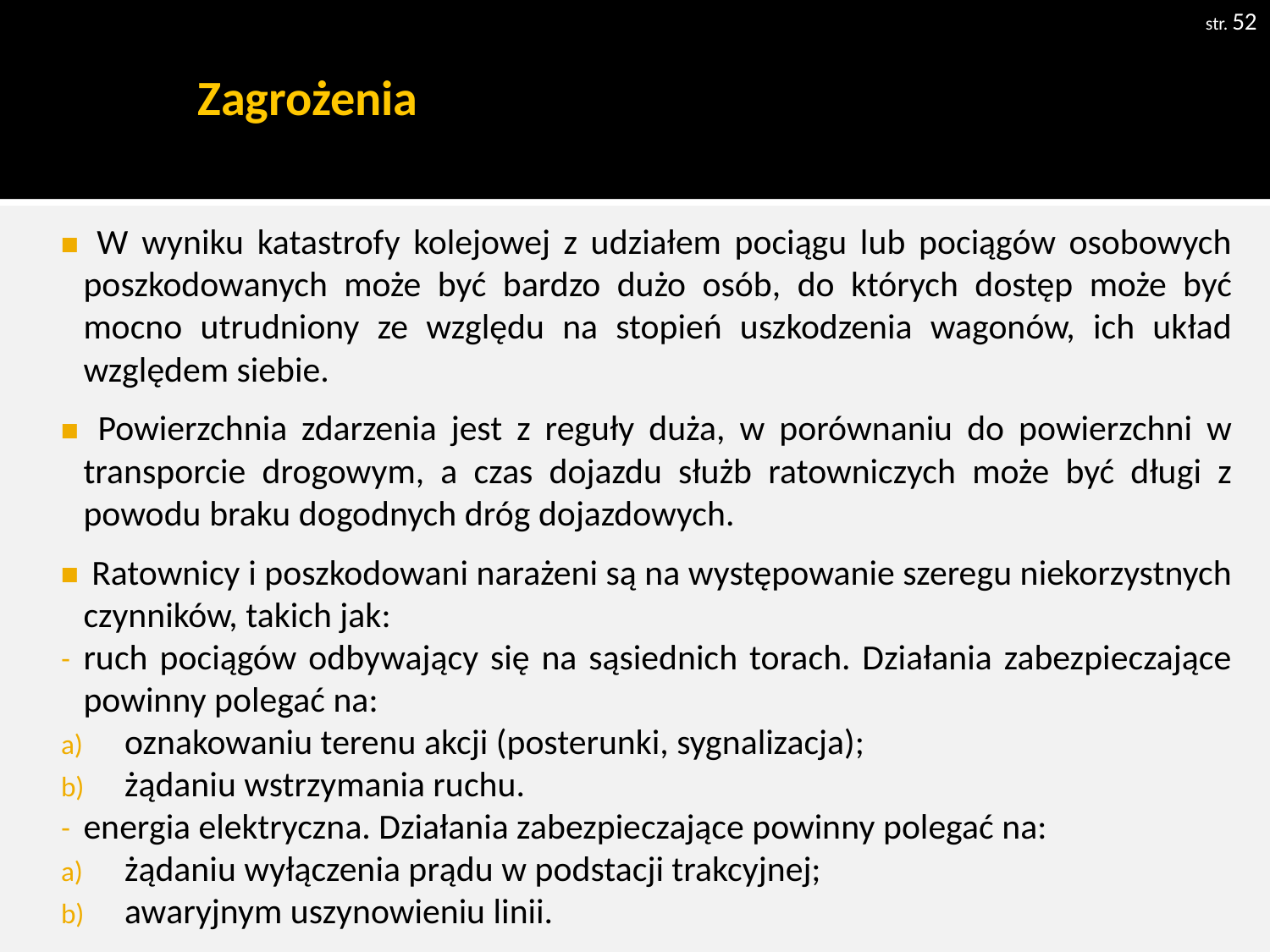

str. 52
# Zagrożenia

 W wyniku katastrofy kolejowej z udziałem pociągu lub pociągów osobowych poszkodowanych może być bardzo dużo osób, do których dostęp może być mocno utrudniony ze względu na stopień uszkodzenia wagonów, ich układ względem siebie.

 Powierzchnia zdarzenia jest z reguły duża, w porównaniu do powierzchni w transporcie drogowym, a czas dojazdu służb ratowniczych może być długi z powodu braku dogodnych dróg dojazdowych.

 Ratownicy i poszkodowani narażeni są na występowanie szeregu niekorzystnych czynników, takich jak:
ruch pociągów odbywający się na sąsiednich torach. Działania zabezpieczające powinny polegać na:
oznakowaniu terenu akcji (posterunki, sygnalizacja);
żądaniu wstrzymania ruchu.
energia elektryczna. Działania zabezpieczające powinny polegać na:
żądaniu wyłączenia prądu w podstacji trakcyjnej;
awaryjnym uszynowieniu linii.